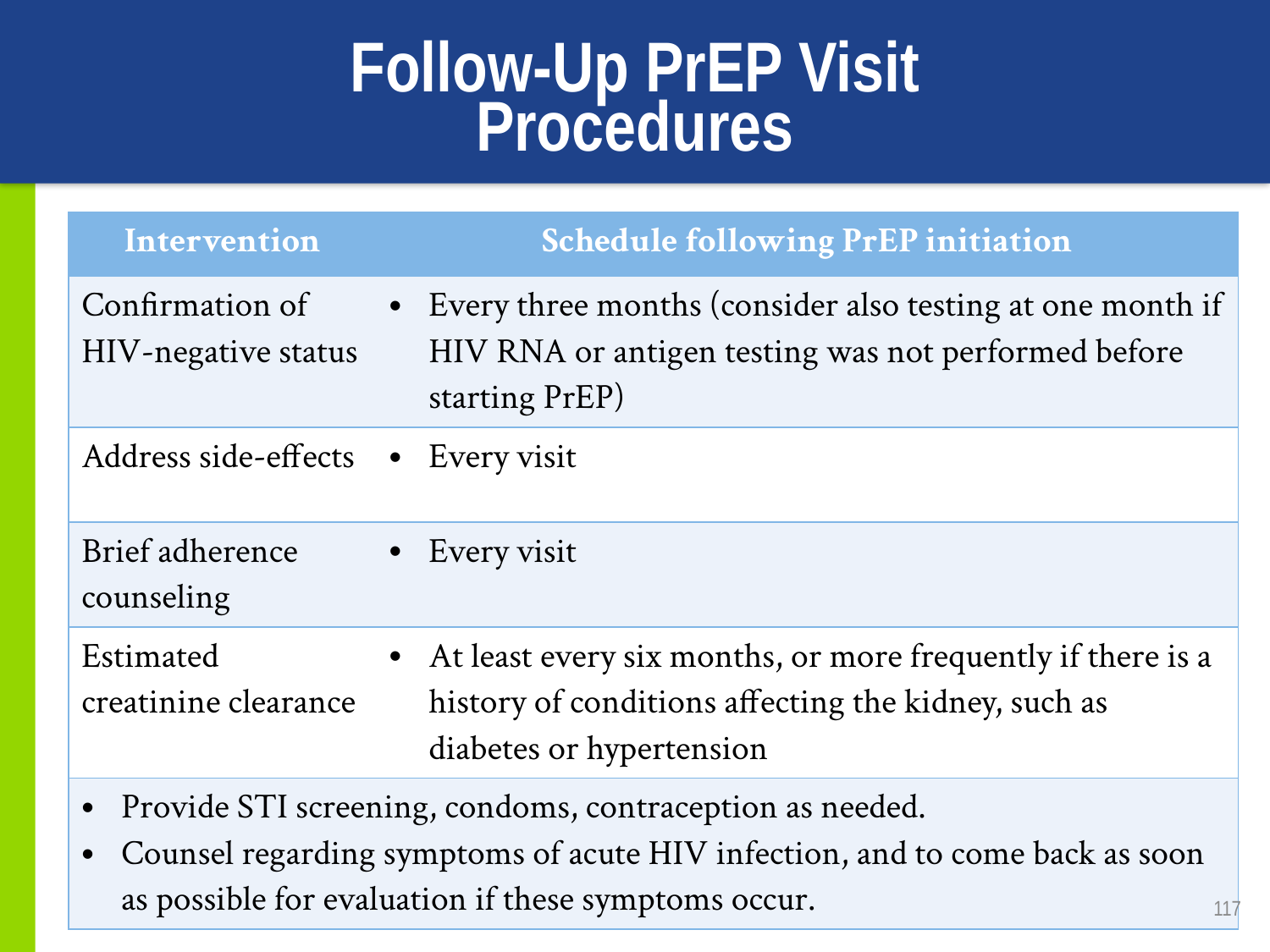

# Follow-Up PrEP Visit Procedures
| Intervention | Schedule following PrEP initiation |
| --- | --- |
| Confirmation of HIV-negative status | Every three months (consider also testing at one month if HIV RNA or antigen testing was not performed before starting PrEP) |
| Address side-effects | Every visit |
| Brief adherence counseling | Every visit |
| Estimated creatinine clearance | At least every six months, or more frequently if there is a history of conditions affecting the kidney, such as diabetes or hypertension |
| Provide STI screening, condoms, contraception as needed. Counsel regarding symptoms of acute HIV infection, and to come back as soon as possible for evaluation if these symptoms occur. |  |
117